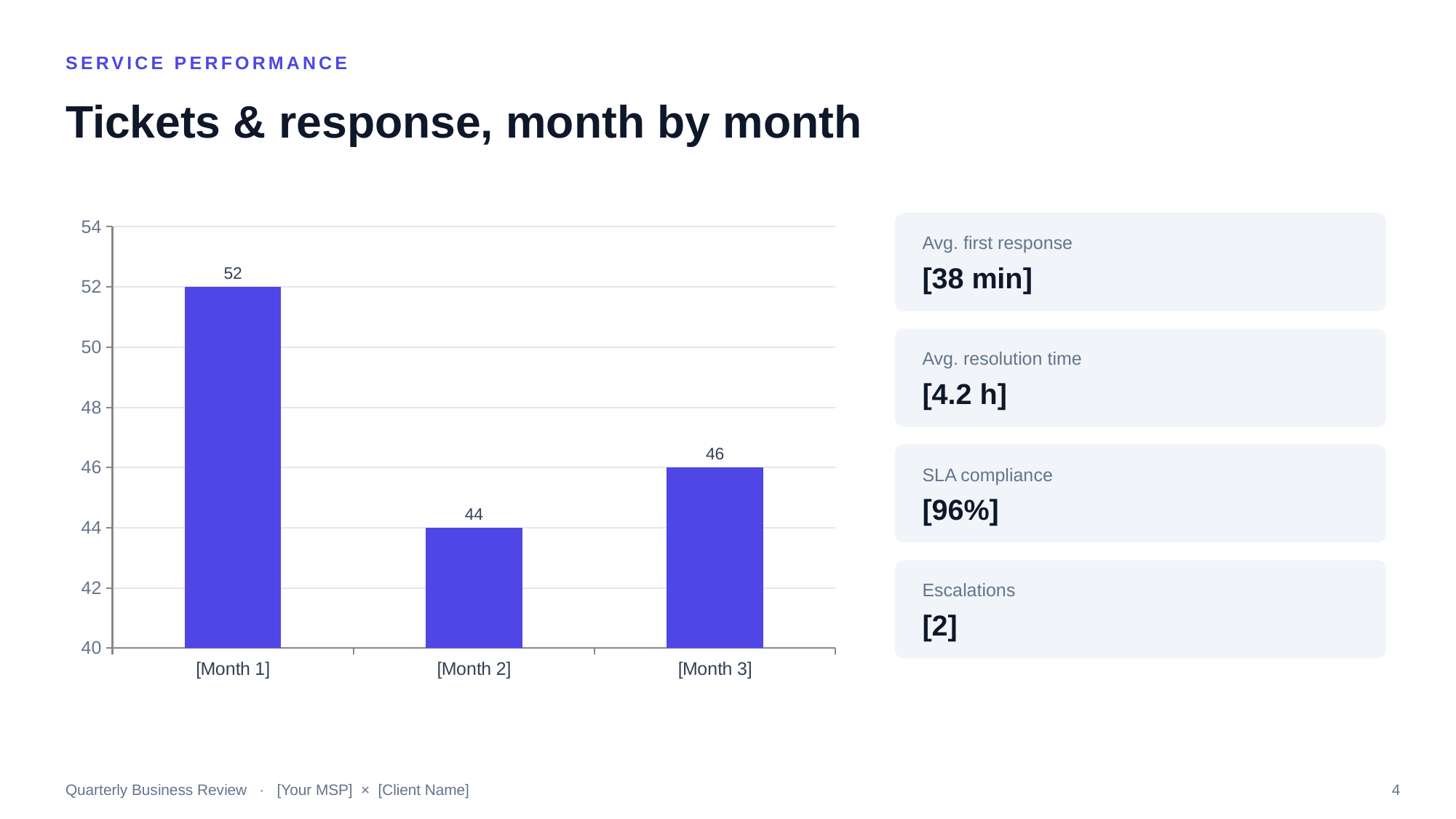

SERVICE PERFORMANCE
Tickets & response, month by month

### Chart

| Category | Tickets resolved |
|---|---|
| [Month 1] | 52.0 |
| [Month 2] | 44.0 |
| [Month 3] | 46.0 |
Avg. first response
[38 min]

Avg. resolution time
[4.2 h]

SLA compliance
[96%]

Escalations
[2]
Quarterly Business Review   ·   [Your MSP]  ×  [Client Name]
4